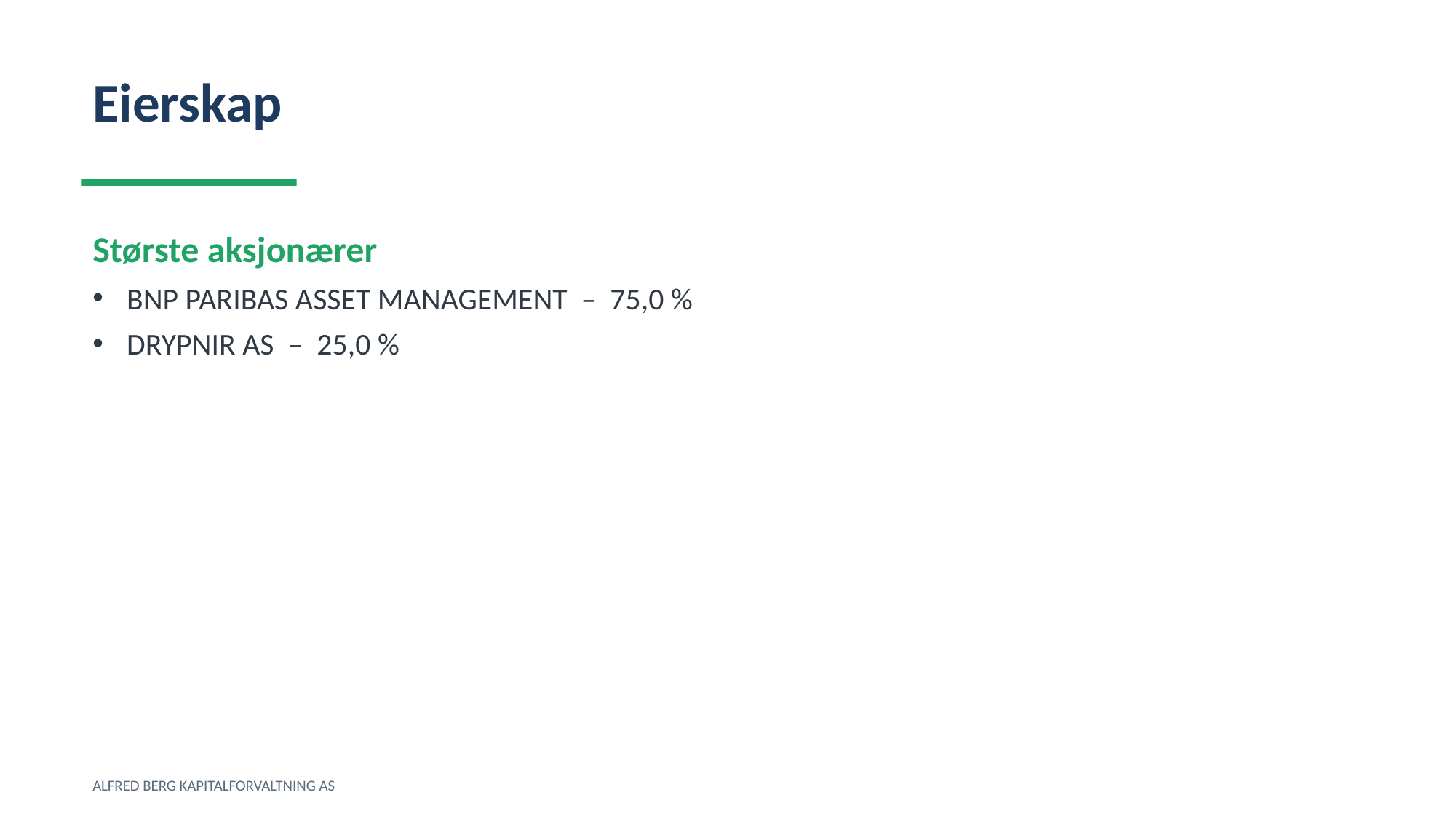

Eierskap

Største aksjonærer
BNP PARIBAS ASSET MANAGEMENT  –  75,0 %
DRYPNIR AS  –  25,0 %
ALFRED BERG KAPITALFORVALTNING AS